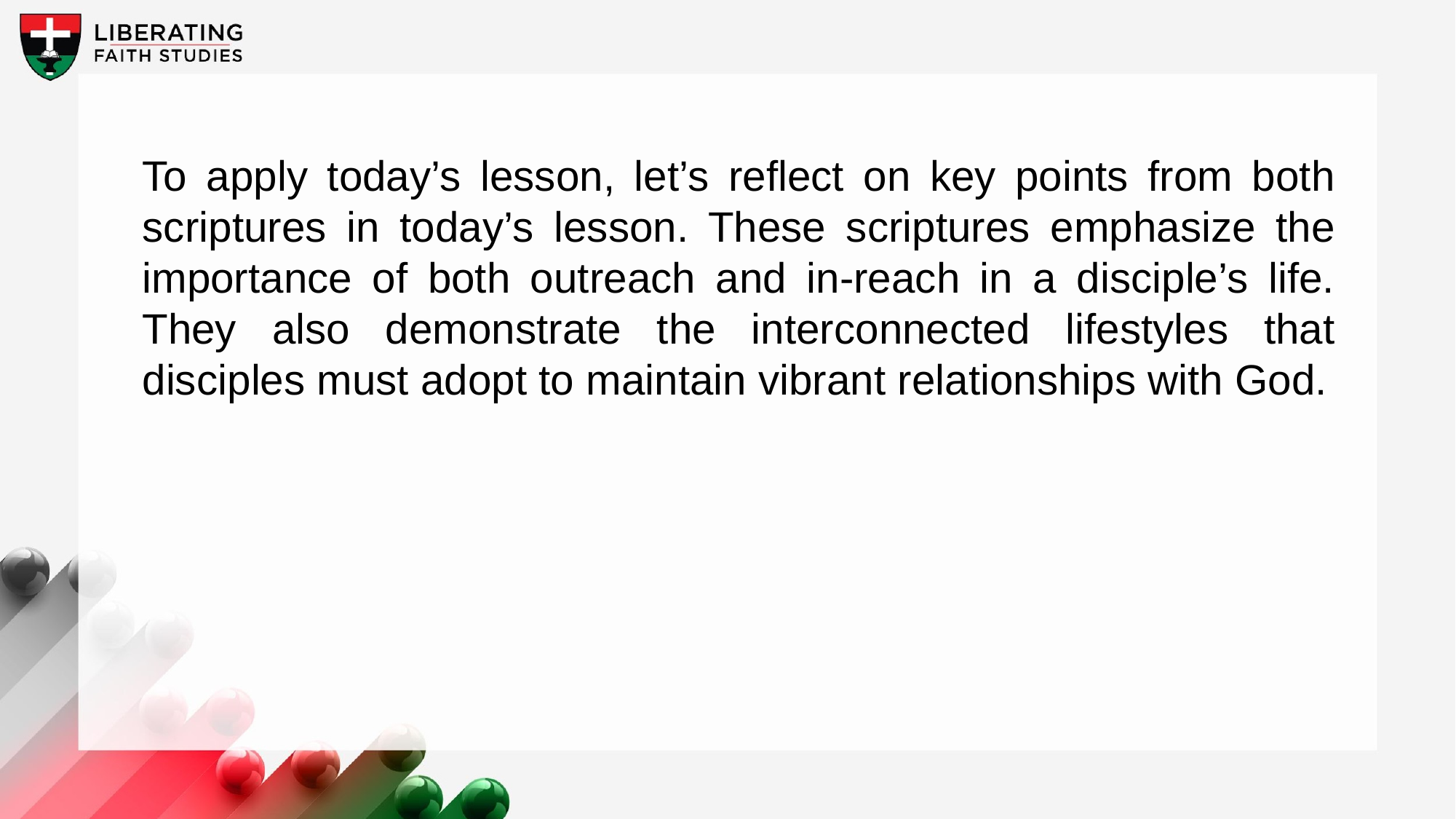

To apply today’s lesson, let’s reflect on key points from both scriptures in today’s lesson. These scriptures emphasize the importance of both outreach and in-reach in a disciple’s life. They also demonstrate the interconnected lifestyles that disciples must adopt to maintain vibrant relationships with God.